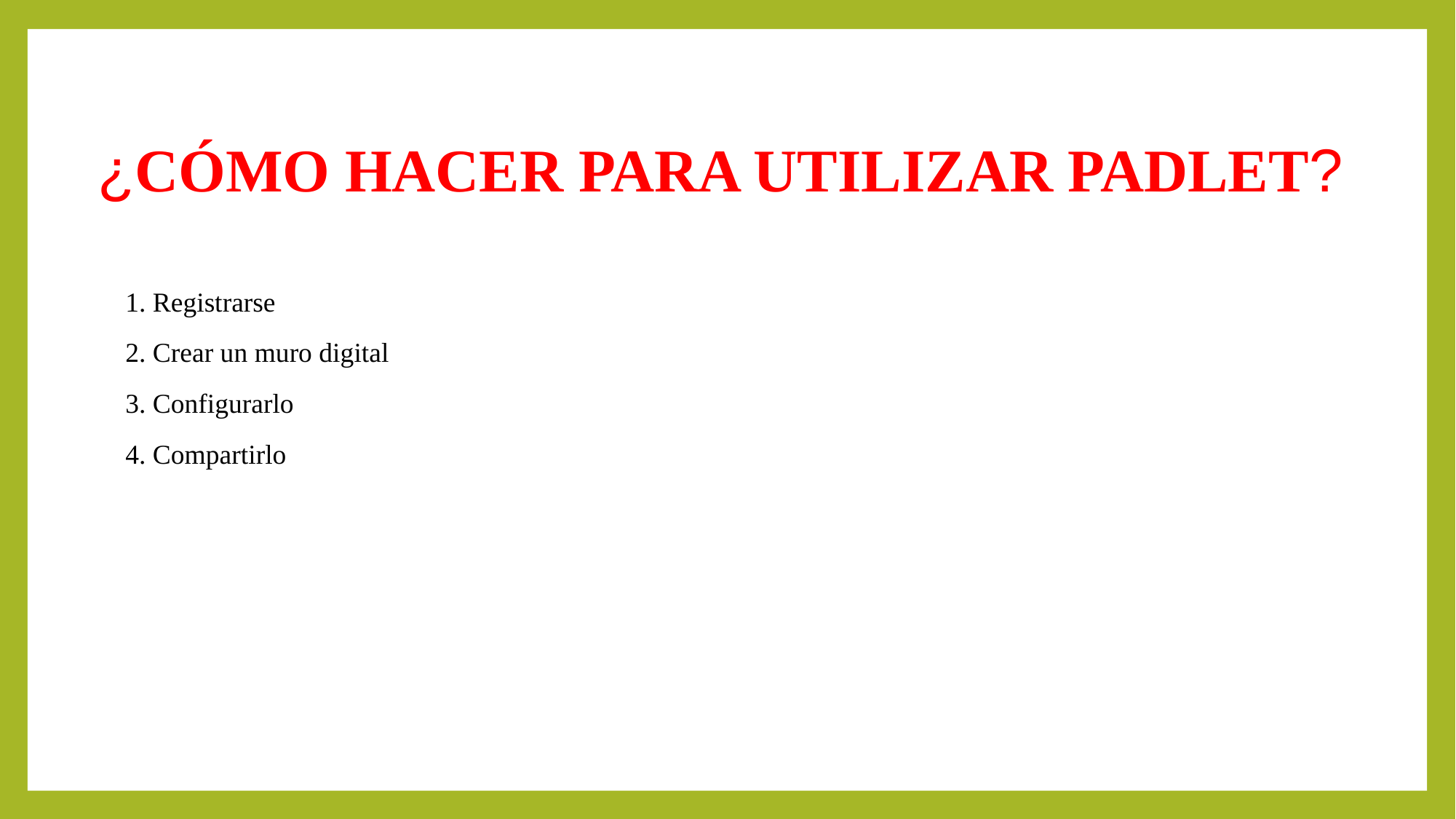

# ¿CÓMO HACER PARA UTILIZAR PADLET?
1. Registrarse
2. Crear un muro digital
3. Configurarlo
4. Compartirlo